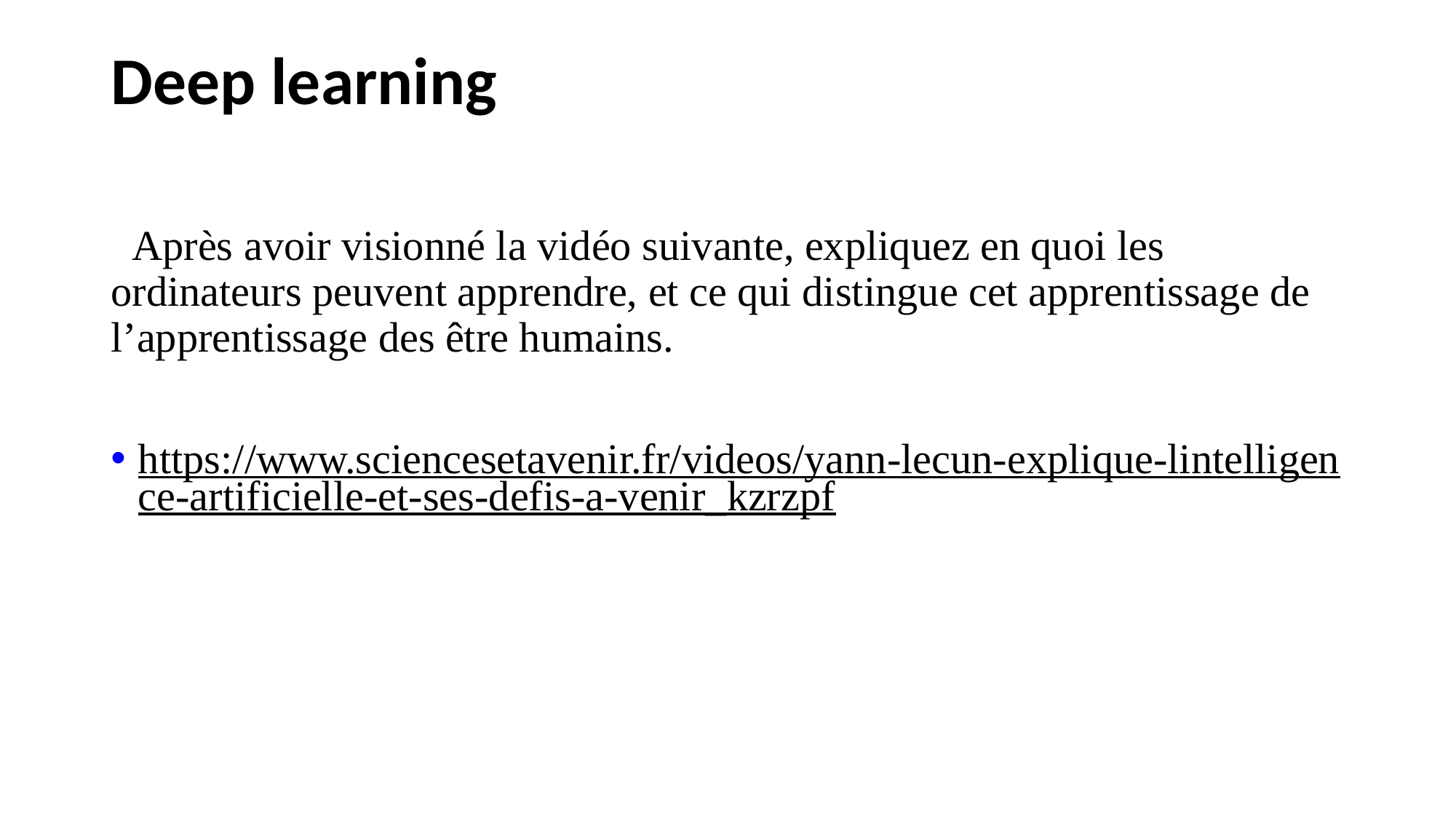

# Deep learning
  Après avoir visionné la vidéo suivante, expliquez en quoi les ordinateurs peuvent apprendre, et ce qui distingue cet apprentissage de l’apprentissage des être humains.

https://www.sciencesetavenir.fr/videos/yann-lecun-explique-lintelligence-artificielle-et-ses-defis-a-venir_kzrzpf